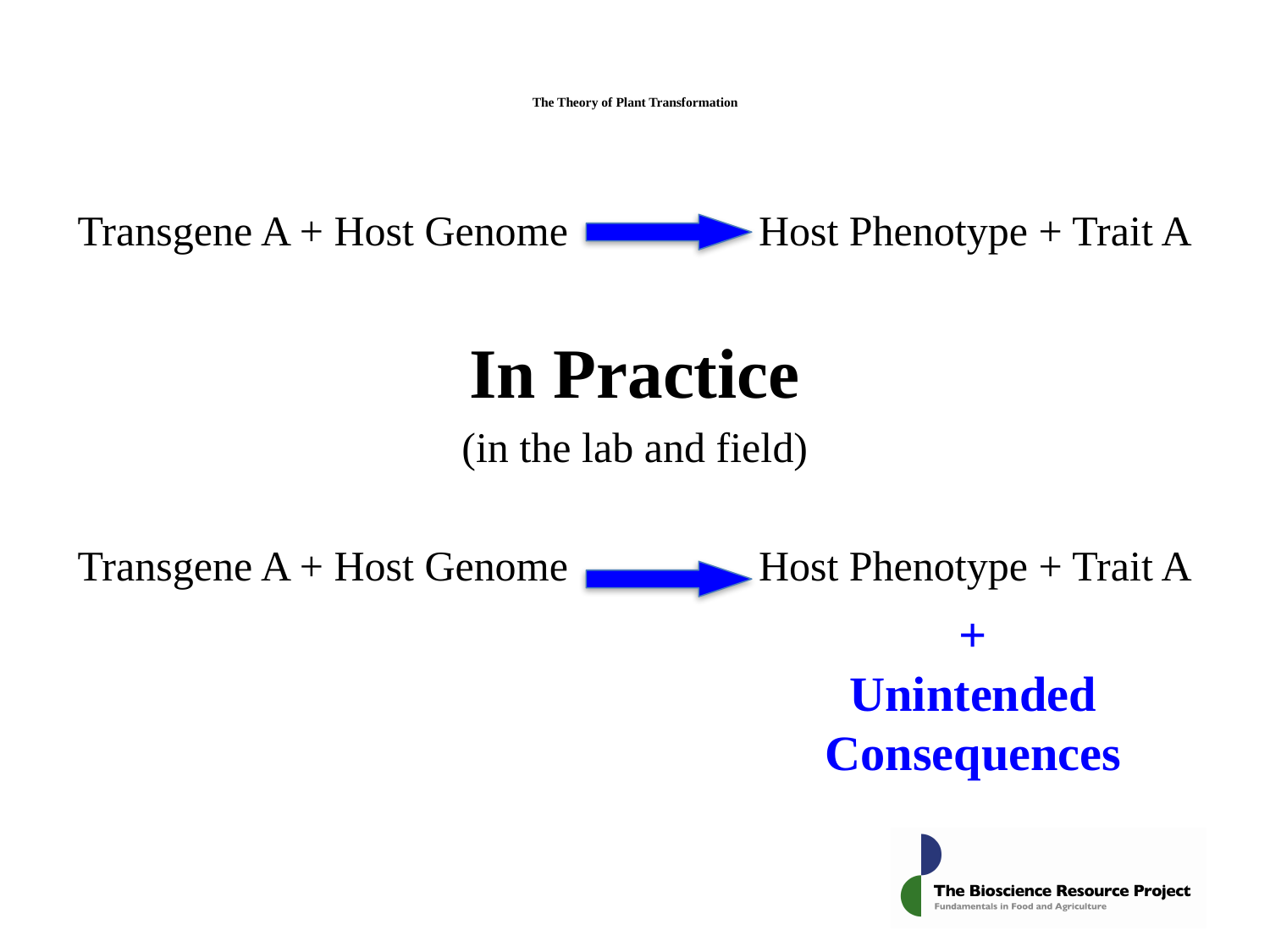

# The Theory of Plant Transformation
Transgene A + Host Genome                  Host Phenotype + Trait A

In Practice
(in the lab and field)

Transgene A + Host Genome                  Host Phenotype + Trait A

+
Unintended Consequences